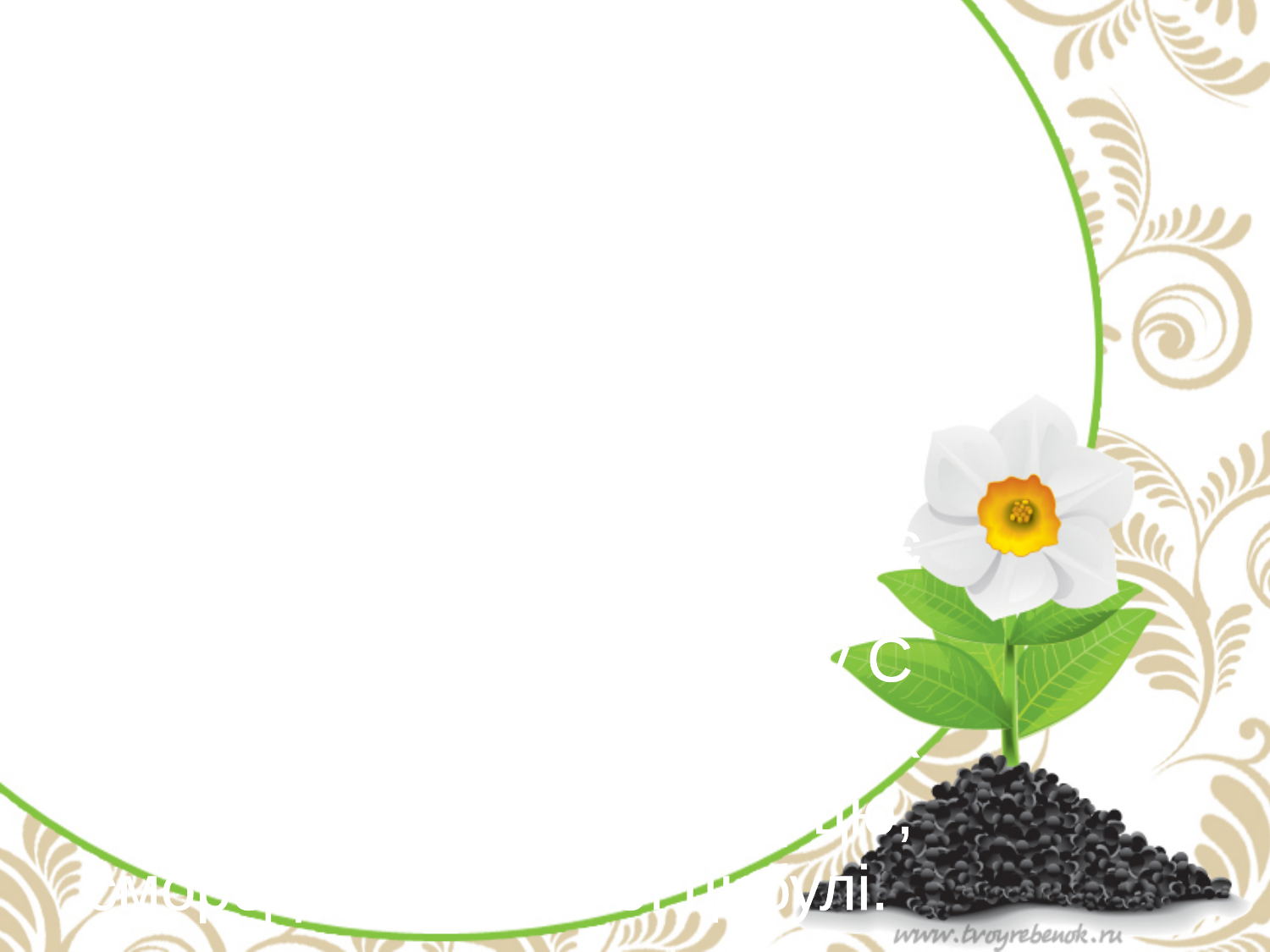

• Не синтезується у організмі людини і надходить лише з продуктами харчування.
• Розчиняється у воді і руйнується при тривалому кип'ятінні, тому вимочування або переробка овочів знижує вміст у них вітаміну С.

• Велика кількість вітаміну C міститься в лимонах, плодах шипшини, червоного перцю, смородини, зеленої цибулі.